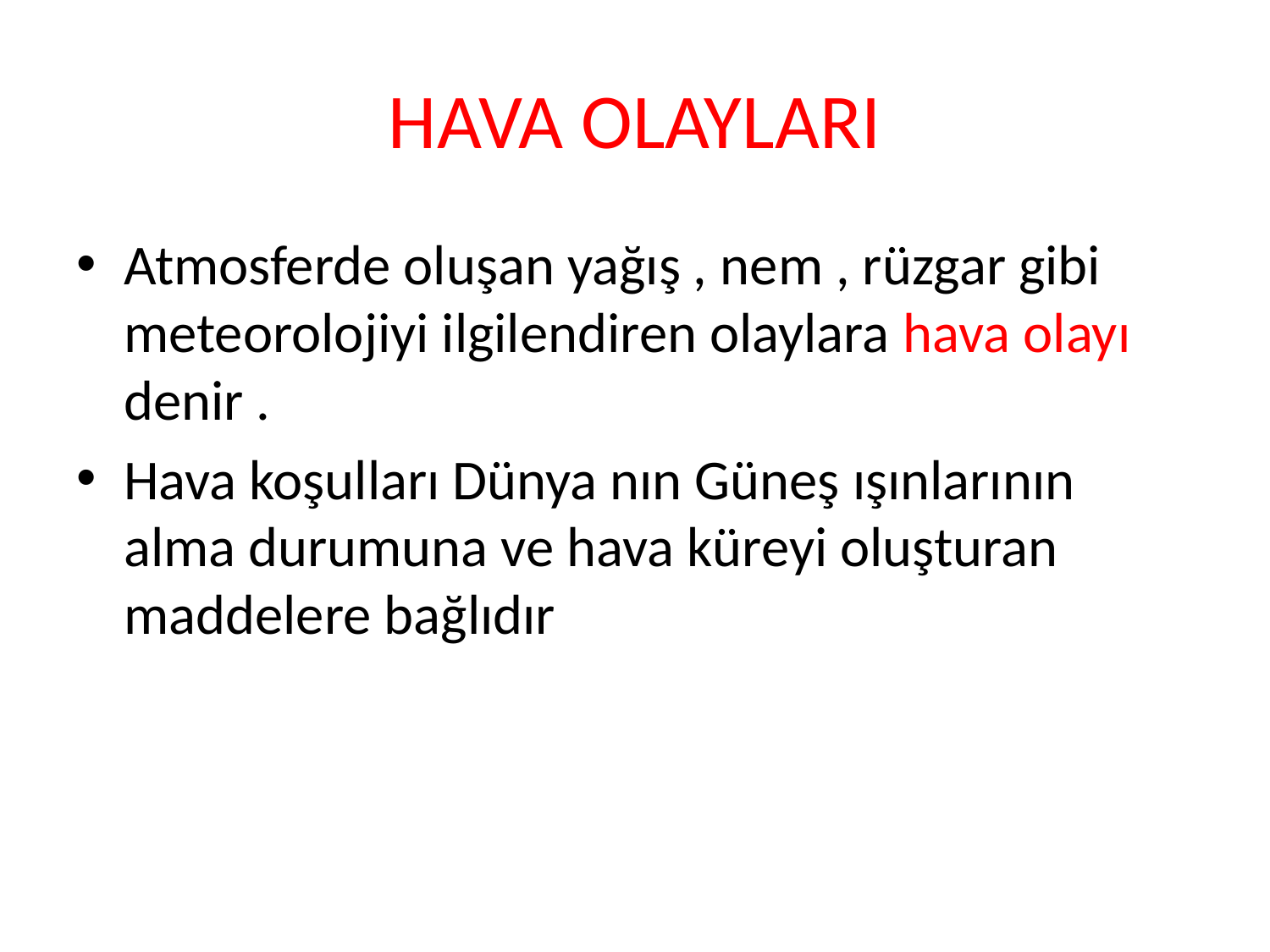

# HAVA OLAYLARI
Atmosferde oluşan yağış , nem , rüzgar gibi meteorolojiyi ilgilendiren olaylara hava olayı denir .
Hava koşulları Dünya nın Güneş ışınlarının alma durumuna ve hava küreyi oluşturan maddelere bağlıdır